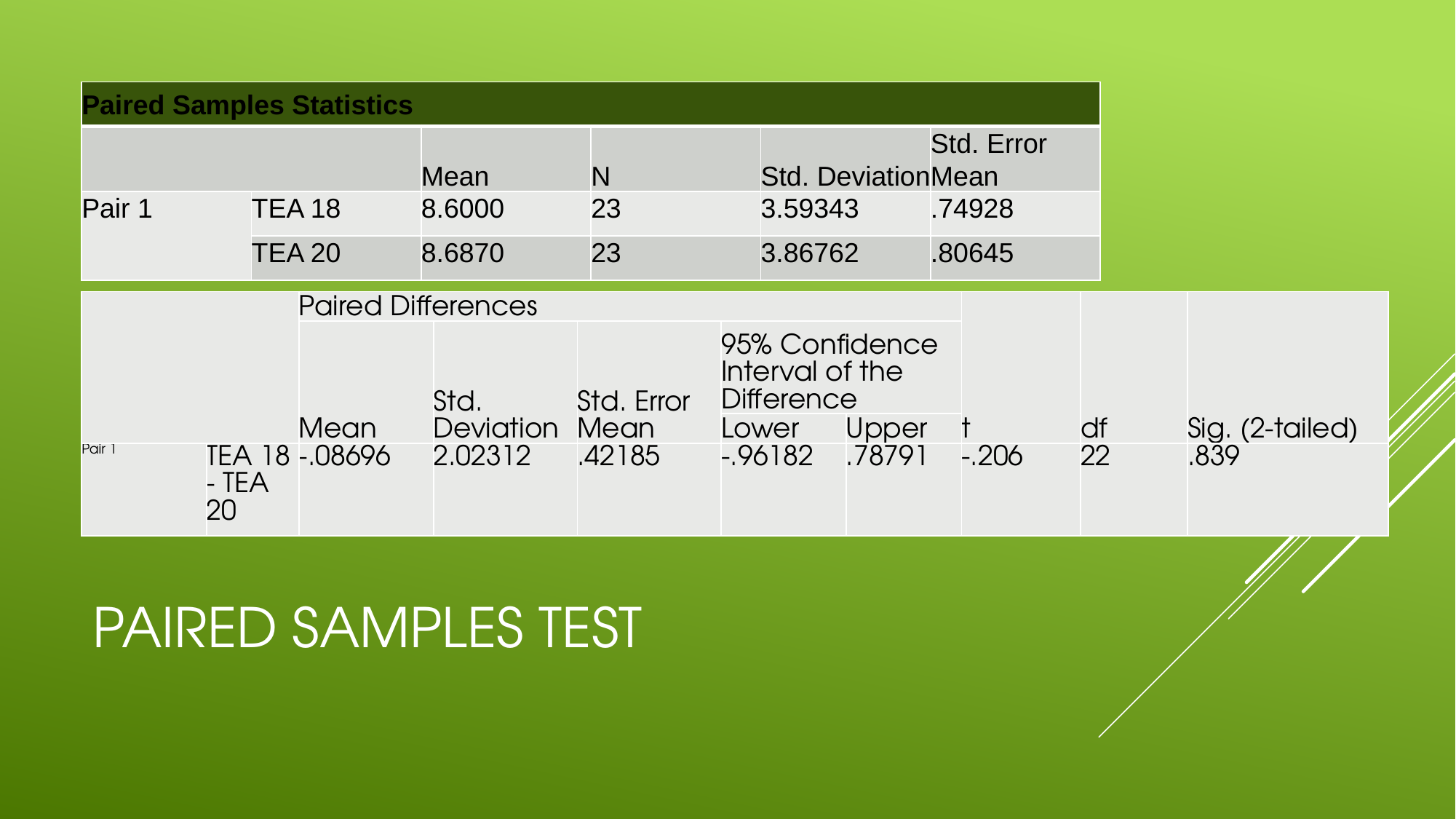

| Paired Samples Statistics |  |  |  |  |  |
| --- | --- | --- | --- | --- | --- |
|  |  | Mean | N | Std. Deviation | Std. Error Mean |
| Pair 1 | TEA 18 | 8.6000 | 23 | 3.59343 | .74928 |
|  | TEA 20 | 8.6870 | 23 | 3.86762 | .80645 |
|  |  | Paired Differences |  |  |  |  | t | df | Sig. (2-tailed) |
| --- | --- | --- | --- | --- | --- | --- | --- | --- | --- |
|  |  | Mean | Std. Deviation | Std. Error Mean | 95% Confidence Interval of the Difference |  |  |  |  |
|  |  |  |  |  | Lower | Upper |  |  |  |
| Pair 1 | TEA 18 - TEA 20 | -.08696 | 2.02312 | .42185 | -.96182 | .78791 | -.206 | 22 | .839 |
# Paired Samples Test